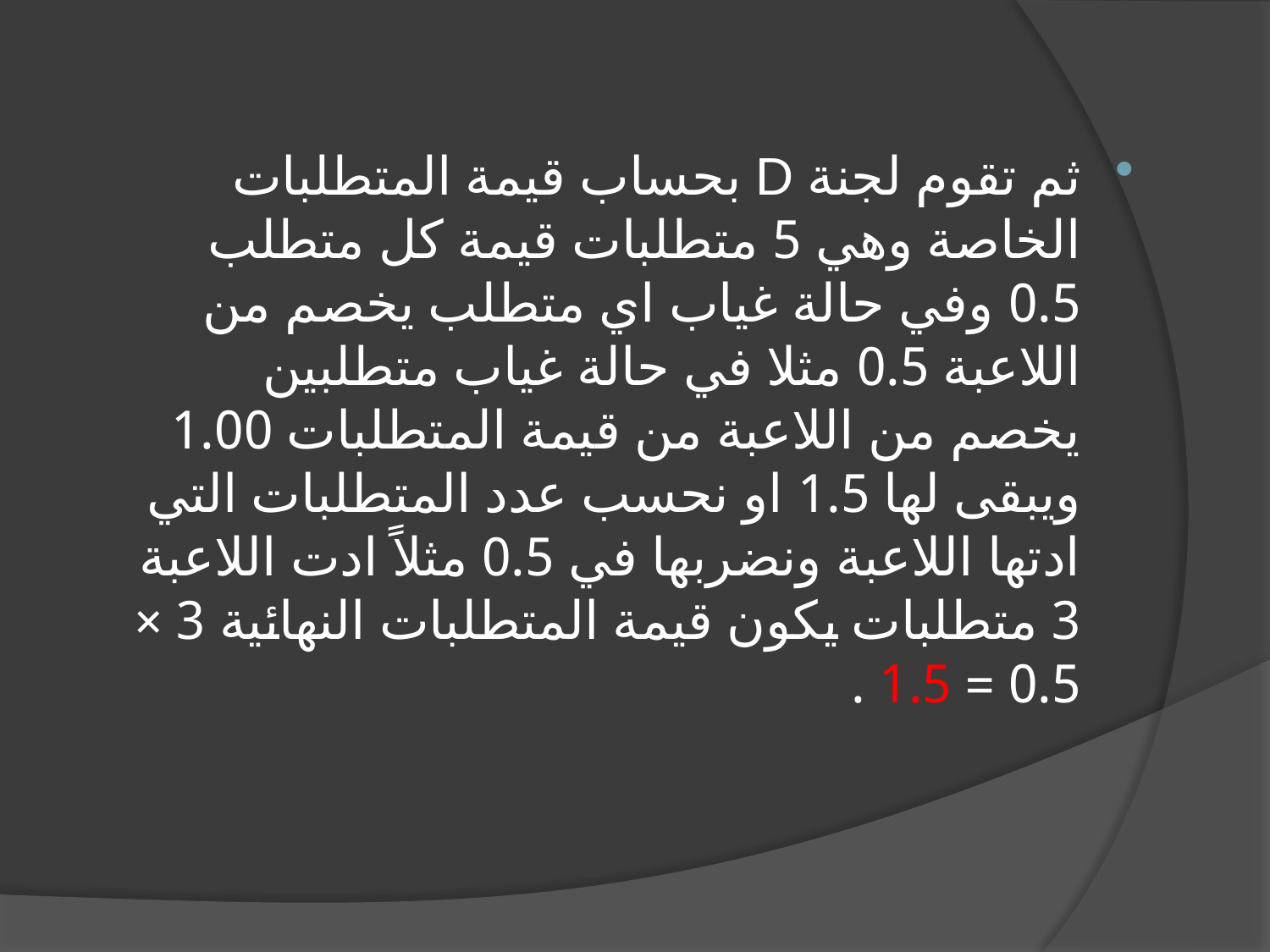

ثم تقوم لجنة D بحساب قيمة المتطلبات الخاصة وهي 5 متطلبات قيمة كل متطلب 0.5 وفي حالة غياب اي متطلب يخصم من اللاعبة 0.5 مثلا في حالة غياب متطلبين يخصم من اللاعبة من قيمة المتطلبات 1.00 ويبقى لها 1.5 او نحسب عدد المتطلبات التي ادتها اللاعبة ونضربها في 0.5 مثلاً ادت اللاعبة 3 متطلبات يكون قيمة المتطلبات النهائية 3 × 0.5 = 1.5 .